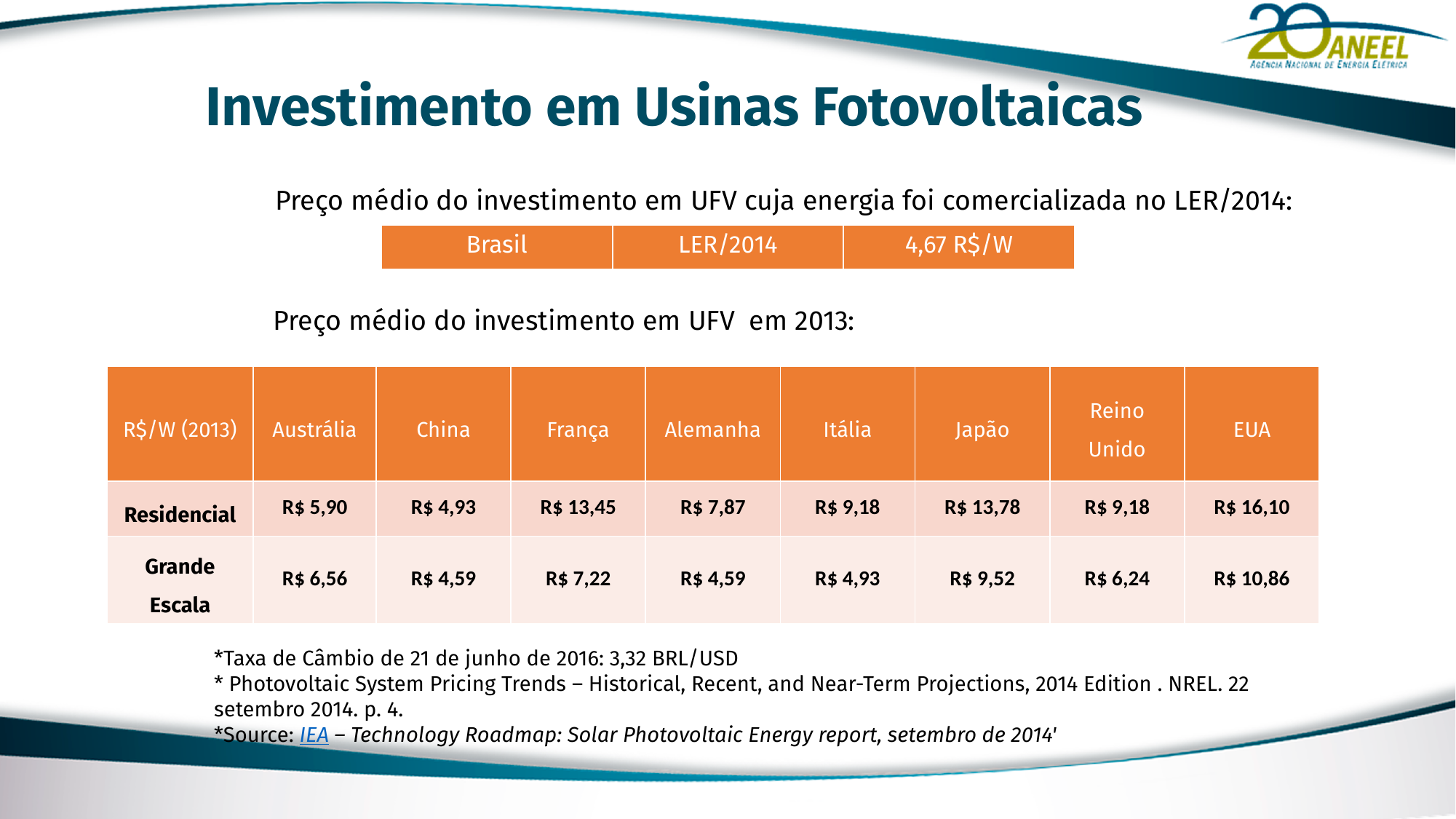

# Investimento em Usinas Fotovoltaicas
Preço médio do investimento em UFV cuja energia foi comercializada no LER/2014:
| Brasil | LER/2014 | 4,67 R$/W |
| --- | --- | --- |
Preço médio do investimento em UFV  em 2013:
| R$/W (2013) | Austrália | China | França | Alemanha | Itália | Japão | Reino Unido | EUA |
| --- | --- | --- | --- | --- | --- | --- | --- | --- |
| Residencial | R$ 5,90 | R$ 4,93 | R$ 13,45 | R$ 7,87 | R$ 9,18 | R$ 13,78 | R$ 9,18 | R$ 16,10 |
| Grande Escala | R$ 6,56 | R$ 4,59 | R$ 7,22 | R$ 4,59 | R$ 4,93 | R$ 9,52 | R$ 6,24 | R$ 10,86 |
*Taxa de Câmbio de 21 de junho de 2016: 3,32 BRL/USD
* Photovoltaic System Pricing Trends – Historical, Recent, and Near-Term Projections, 2014 Edition . NREL. 22 setembro 2014. p. 4.
*Source: IEA – Technology Roadmap: Solar Photovoltaic Energy report, setembro de 2014'